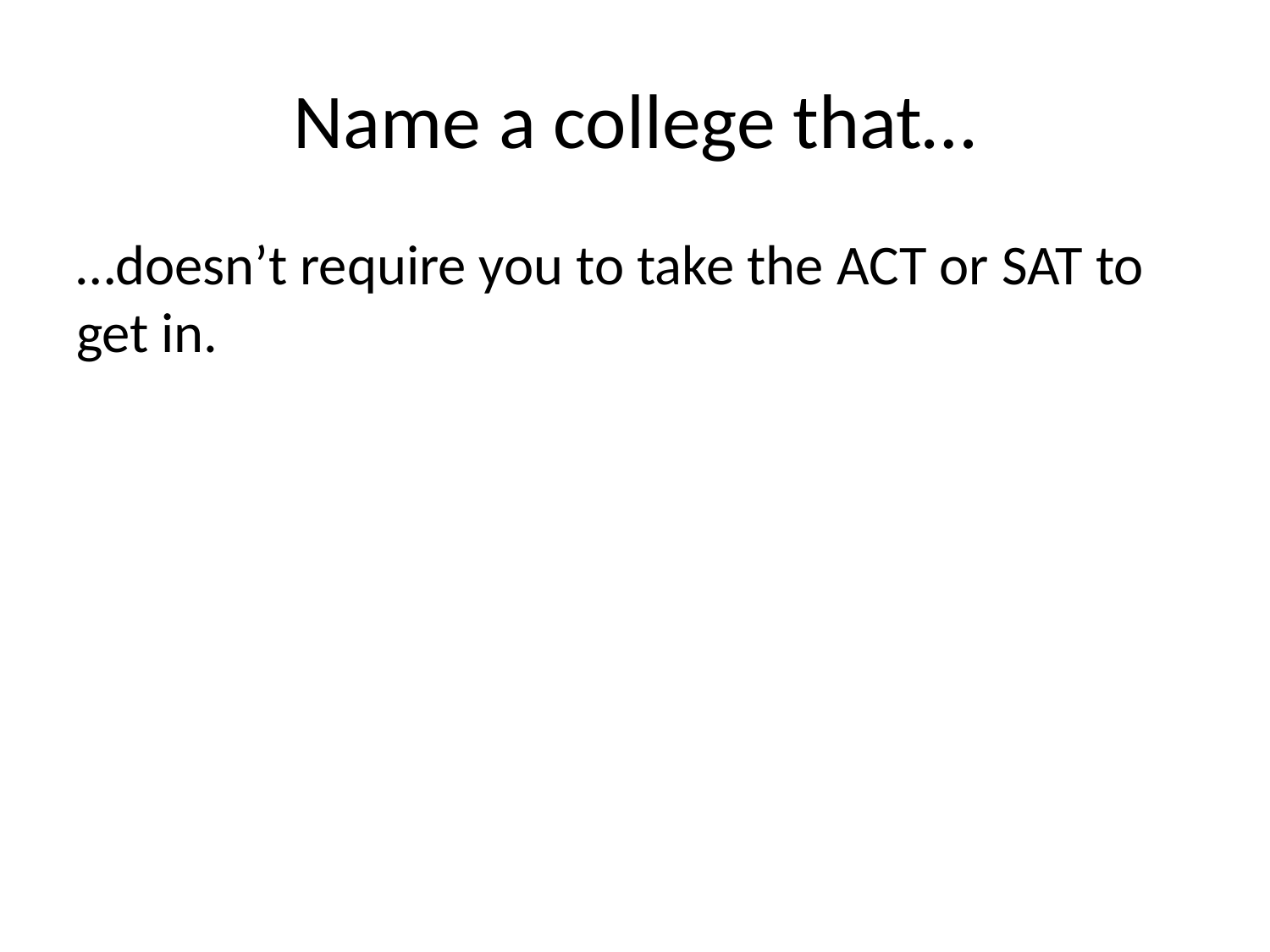

# Name a college that…
…doesn’t require you to take the ACT or SAT to get in.